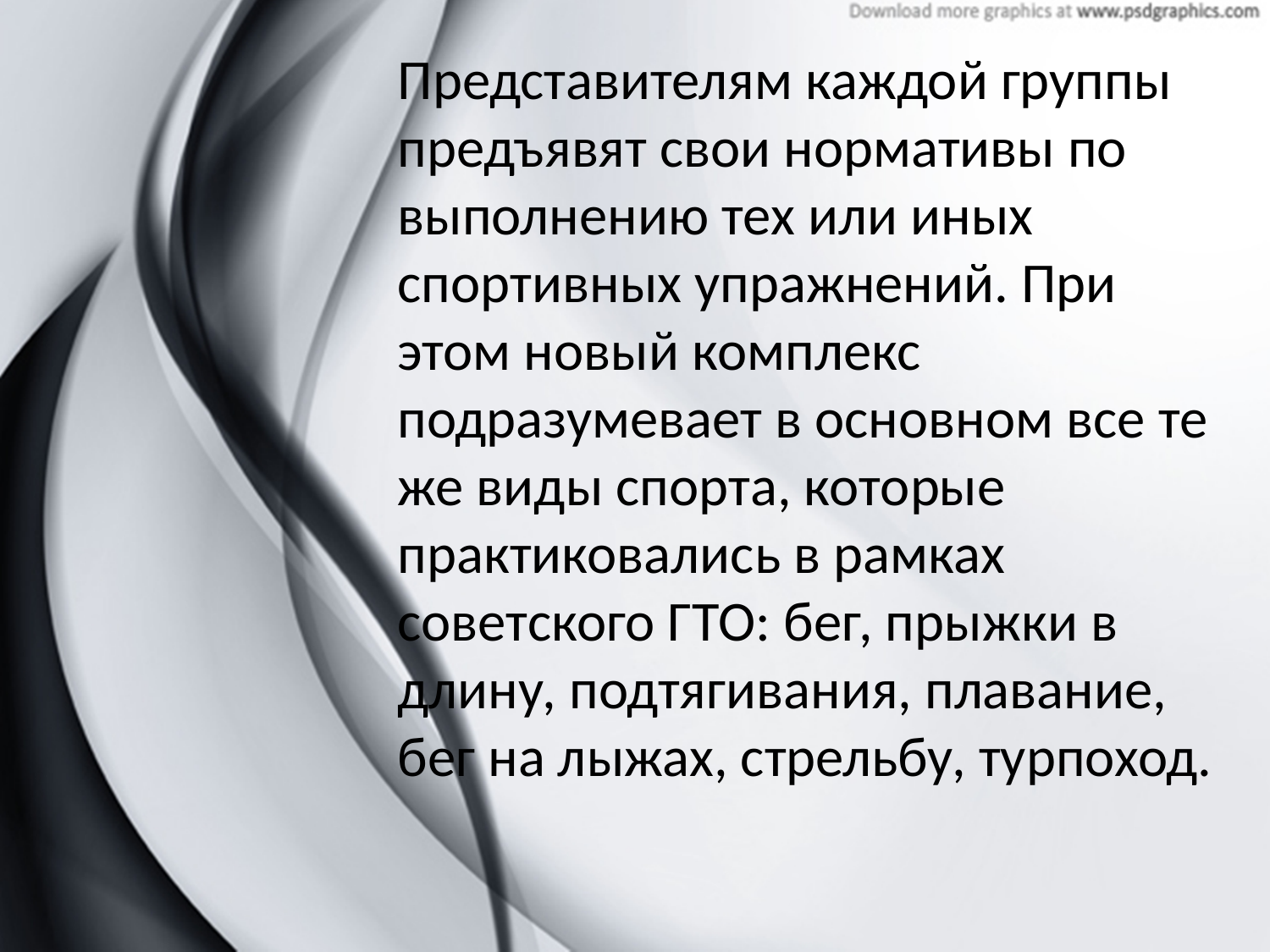

Представителям каждой группы предъявят свои нормативы по выполнению тех или иных спортивных упражнений. При этом новый комплекс подразумевает в основном все те же виды спорта, которые практиковались в рамках советского ГТО: бег, прыжки в длину, подтягивания, плавание, бег на лыжах, стрельбу, турпоход.